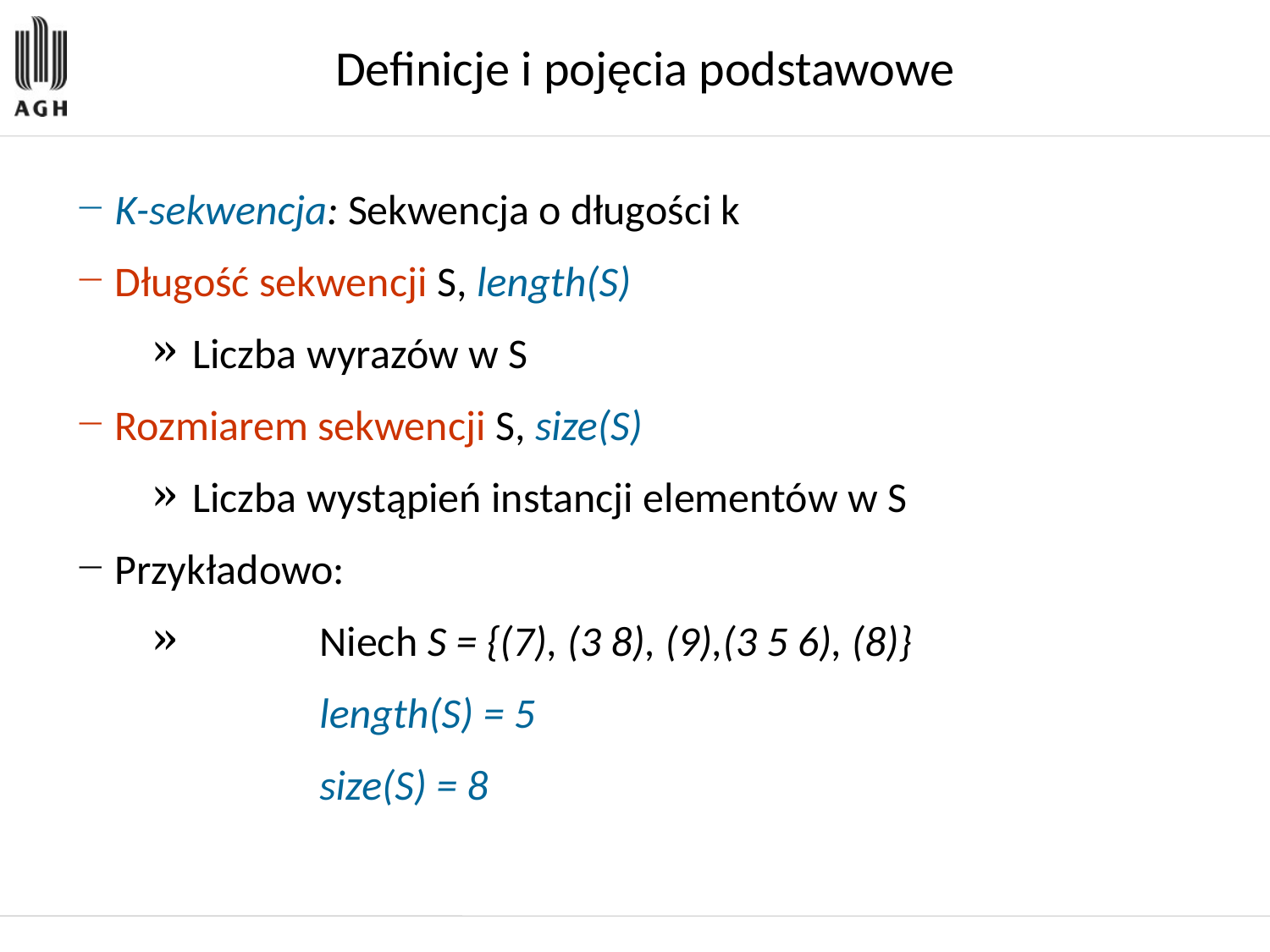

Definicje i pojęcia podstawowe
K-sekwencja: Sekwencja o długości k
Długość sekwencji S, length(S)
Liczba wyrazów w S
Rozmiarem sekwencji S, size(S)
Liczba wystąpień instancji elementów w S
Przykładowo:
	Niech S = {(7), (3 8), (9),(3 5 6), (8)}
		length(S) = 5
		size(S) = 8